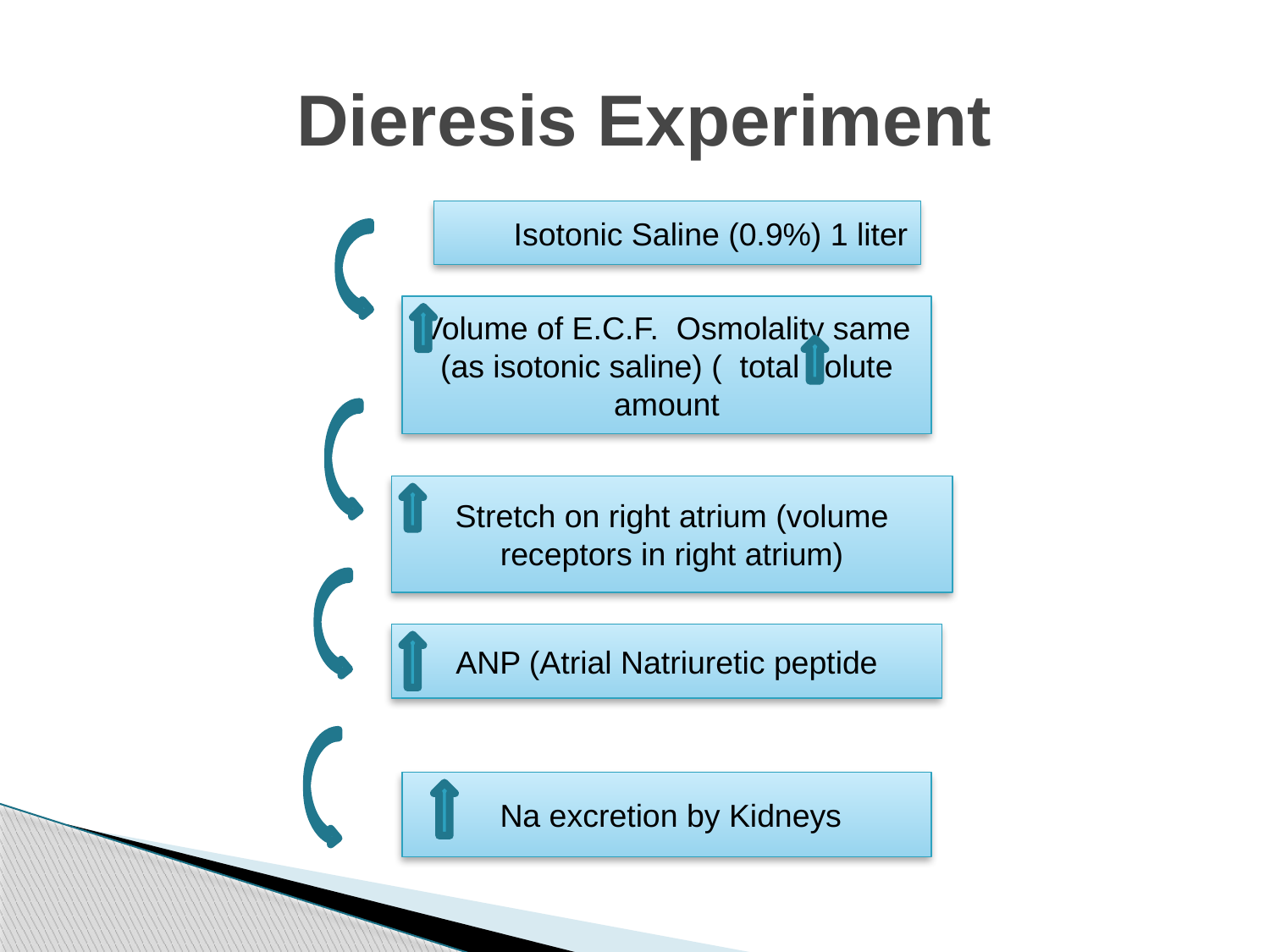

# Dieresis Experiment

Isotonic Saline (0.9%) 1 liter

Volume of E.C.F.  Osmolality same (as isotonic saline) (  total solute amount

Stretch on right atrium (volume receptors in right atrium)

ANP (Atrial Natriuretic peptide

Na excretion by Kidneys